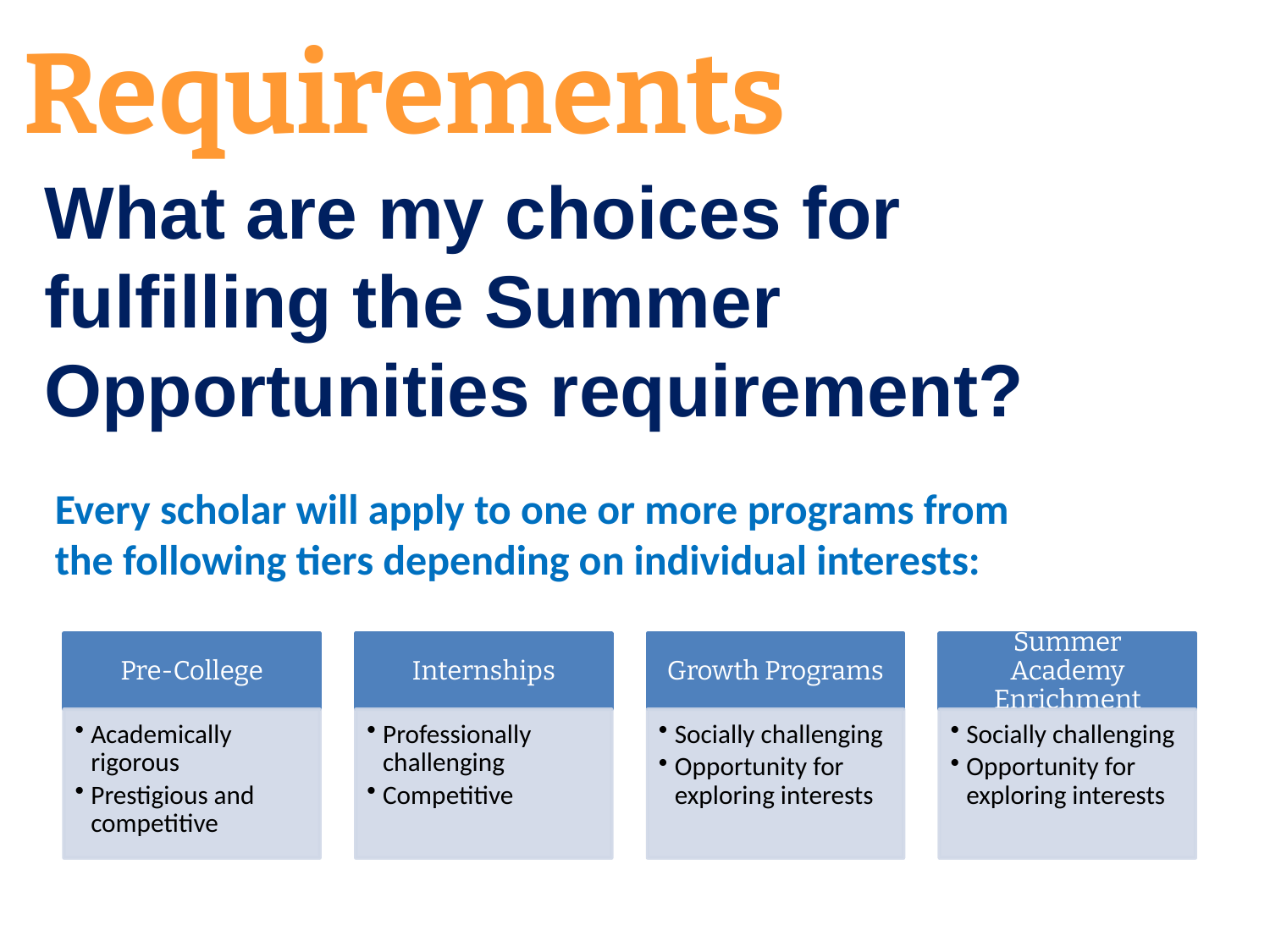

# Requirements
What are my choices for fulfilling the Summer Opportunities requirement?
Pre-College
Academically rigorous
Prestigious and competitive
Internships
Professionally challenging
Competitive
Growth Programs
Socially challenging
Opportunity for exploring interests
Summer Academy Enrichment
Socially challenging
Opportunity for exploring interests
Every scholar will apply to one or more programs from the following tiers depending on individual interests: